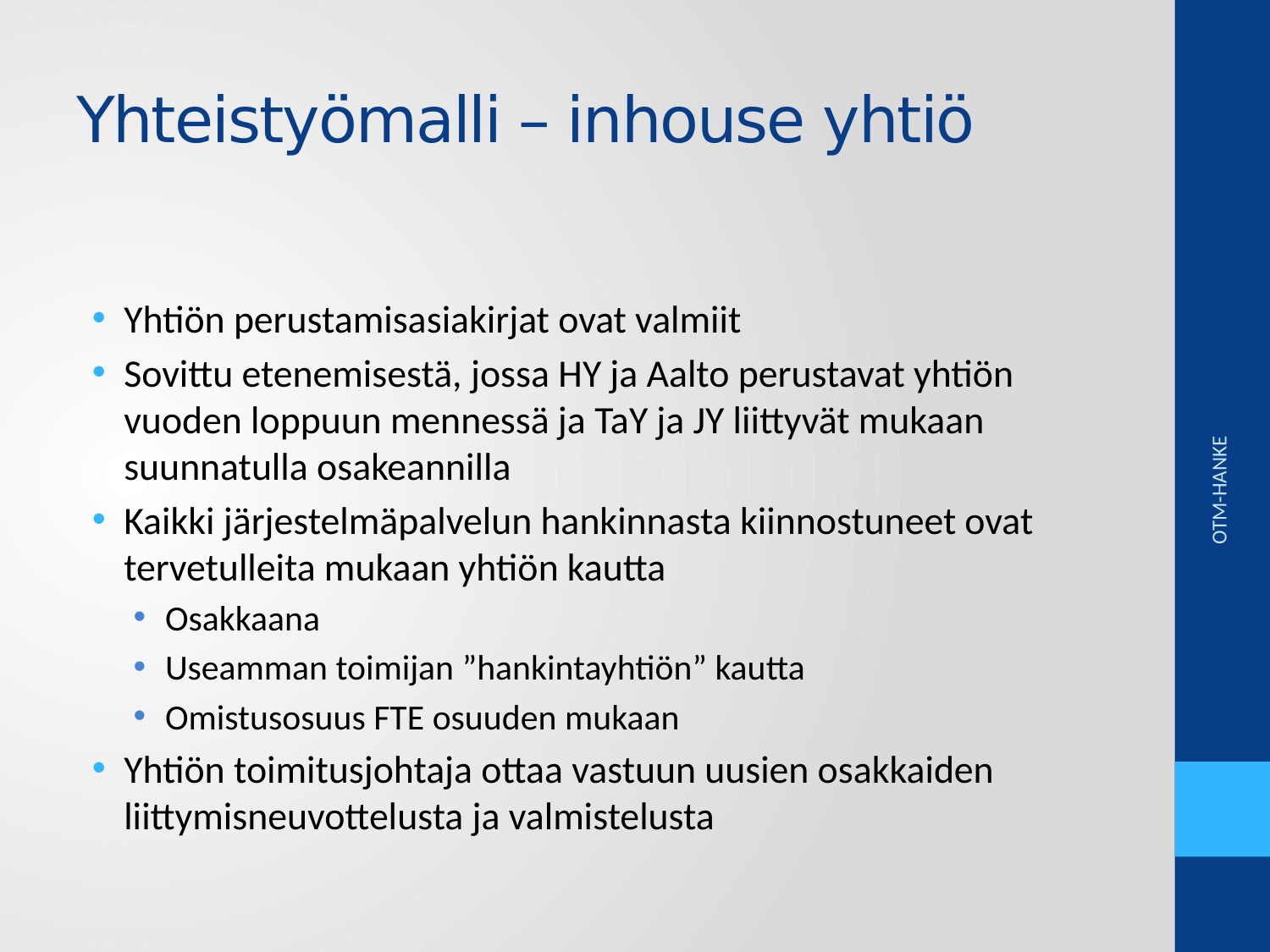

# Yhteistyömalli – inhouse yhtiö
Yhtiön perustamisasiakirjat ovat valmiit
Sovittu etenemisestä, jossa HY ja Aalto perustavat yhtiön vuoden loppuun mennessä ja TaY ja JY liittyvät mukaan suunnatulla osakeannilla
Kaikki järjestelmäpalvelun hankinnasta kiinnostuneet ovat tervetulleita mukaan yhtiön kautta
Osakkaana
Useamman toimijan ”hankintayhtiön” kautta
Omistusosuus FTE osuuden mukaan
Yhtiön toimitusjohtaja ottaa vastuun uusien osakkaiden liittymisneuvottelusta ja valmistelusta

OTM-HANKE